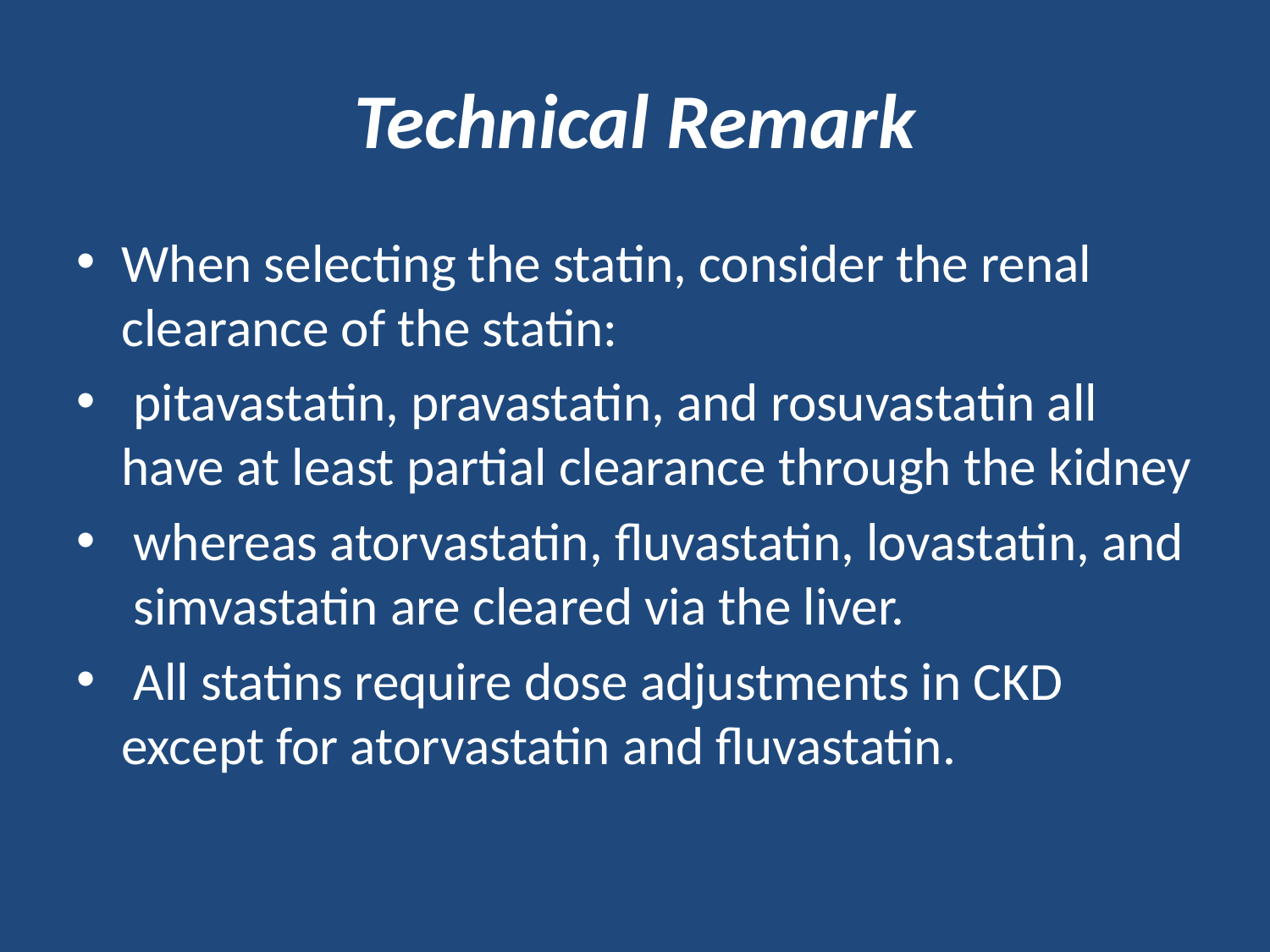

# Technical Remark
When selecting the statin, consider the renal clearance of the statin:
 pitavastatin, pravastatin, and rosuvastatin all have at least partial clearance through the kidney
 whereas atorvastatin, fluvastatin, lovastatin, and  simvastatin are cleared via the liver.
 All statins require dose adjustments in CKD except for atorvastatin and fluvastatin.